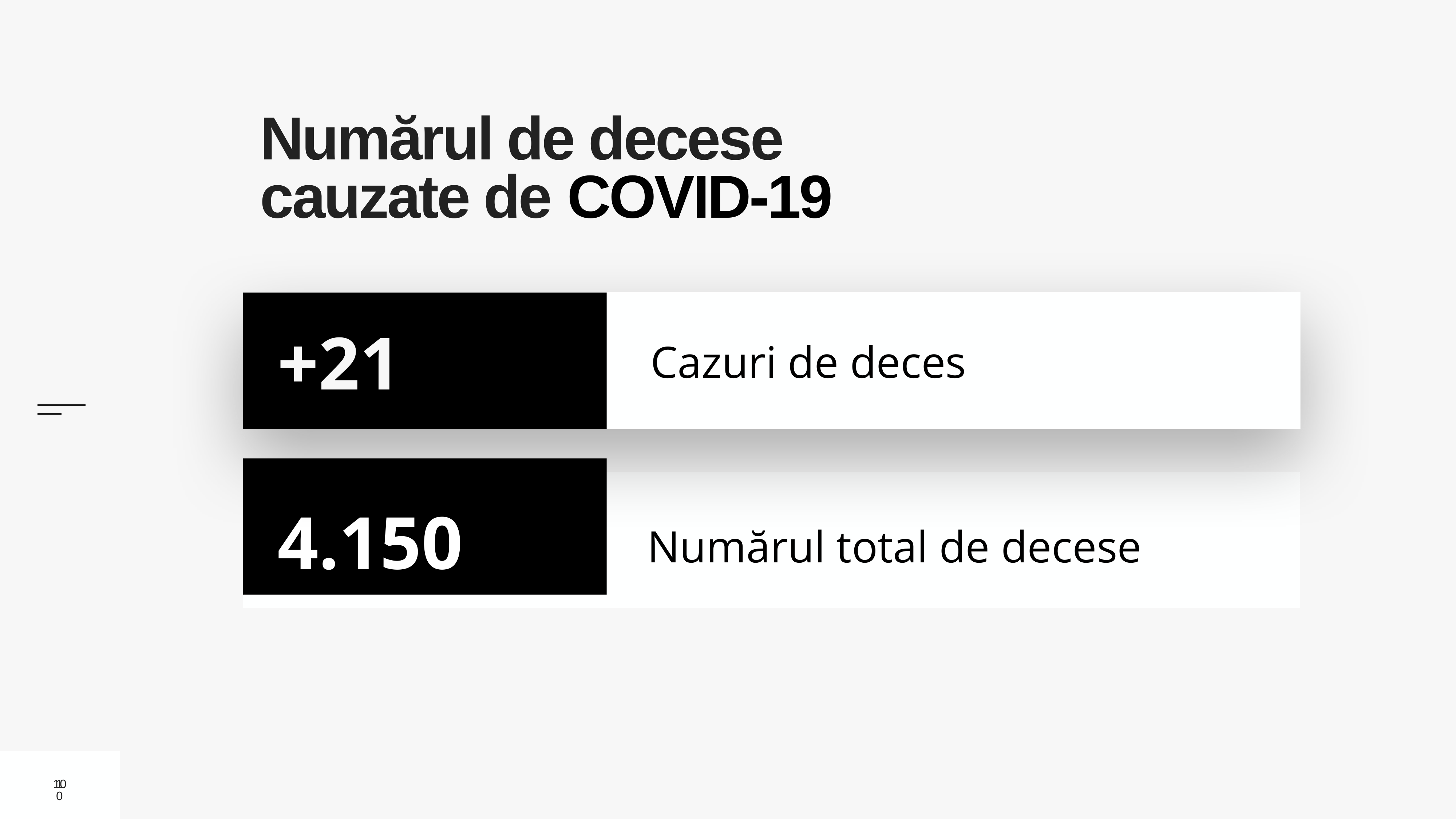

# Numărul de decese cauzate de COVID-19

Cazuri de deces

+21

4.150

Numărul total de decese
10
10